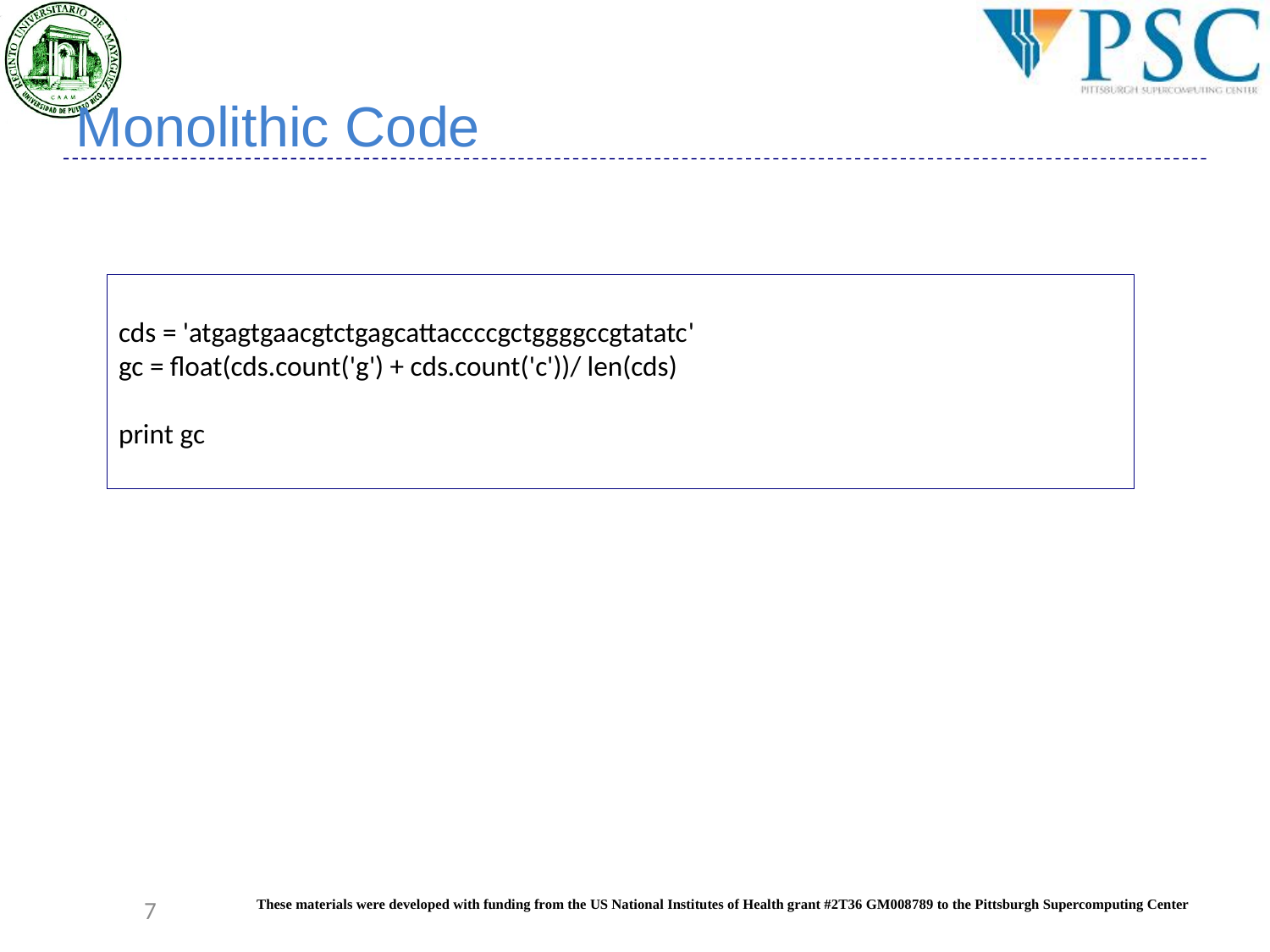

Monolithic Code

cds = 'atgagtgaacgtctgagcattaccccgctggggccgtatatc'
gc = float(cds.count('g') + cds.count('c'))/ len(cds)

print gc

7
These materials were developed with funding from the US National Institutes of Health grant #2T36 GM008789 to the Pittsburgh Supercomputing Center